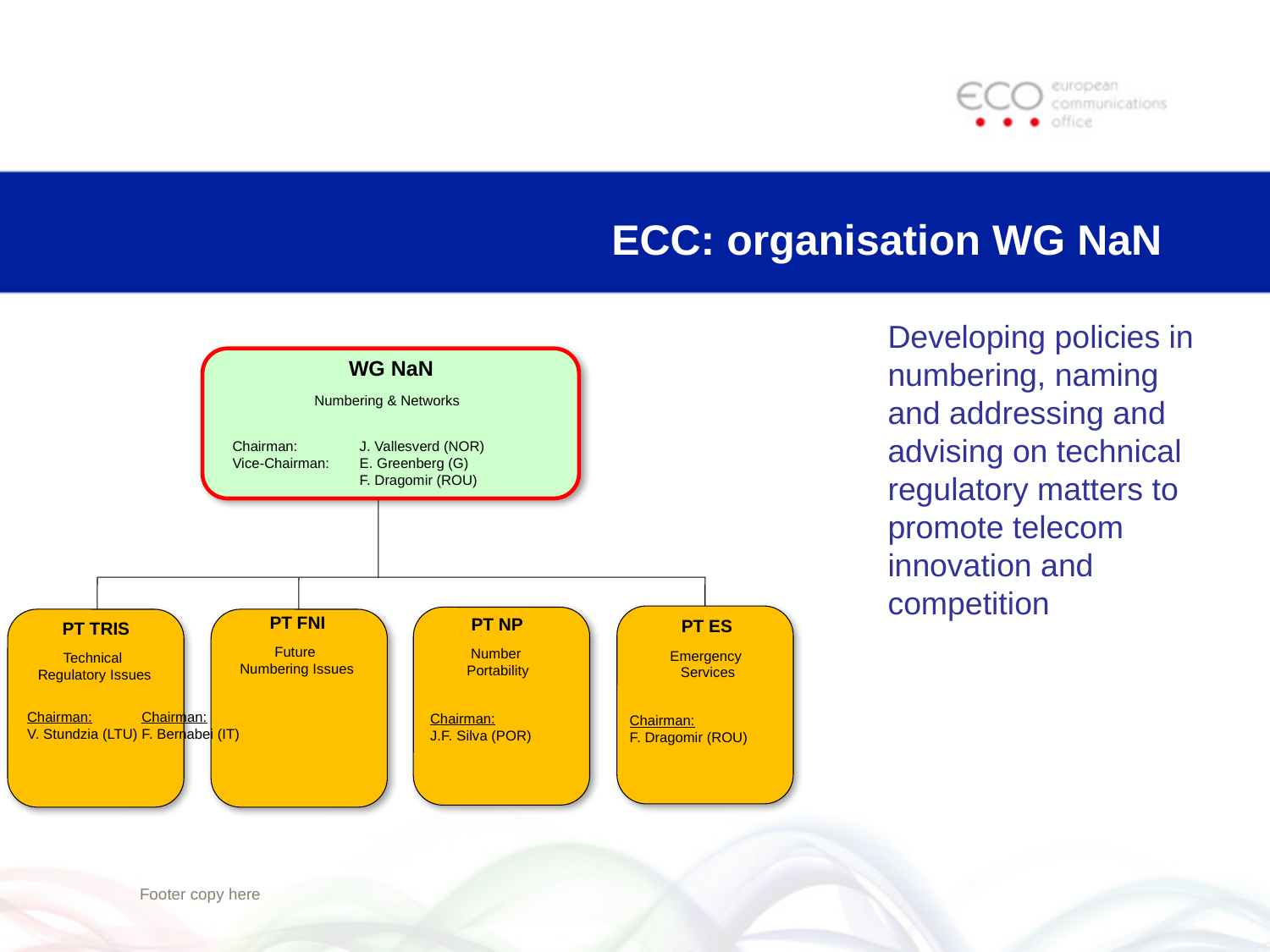

# ECC: organisation WG NaN
Developing policies in numbering, naming and addressing and advising on technical regulatory matters to promote telecom innovation and competition

WG NaN
Numbering & Networks
Chairman:	J. Vallesverd (NOR)
Vice-Chairman:	E. Greenberg (G)
                               	F. Dragomir (ROU)

PT FNI

PT NP
PT ES

PT TRIS
Future
Numbering Issues
Number
Portability
Emergency
Services
Technical
Regulatory Issues
Chairman:
V. Stundzia (LTU)
Chairman:
F. Bernabei (IT)
Chairman:
J.F. Silva (POR)

Chairman:
F. Dragomir (ROU)
Footer copy here